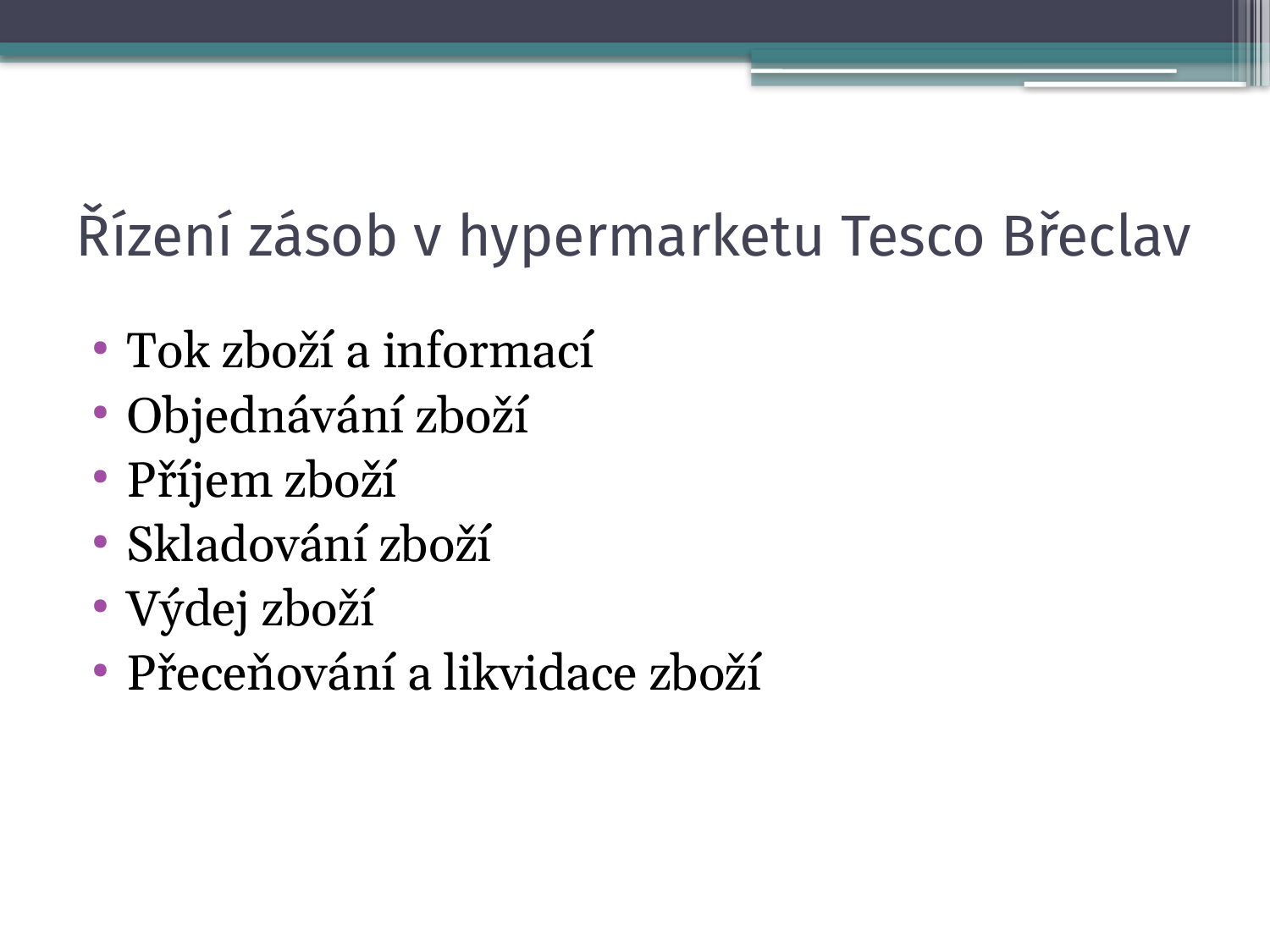

# Řízení zásob v hypermarketu Tesco Břeclav
Tok zboží a informací
Objednávání zboží
Příjem zboží
Skladování zboží
Výdej zboží
Přeceňování a likvidace zboží